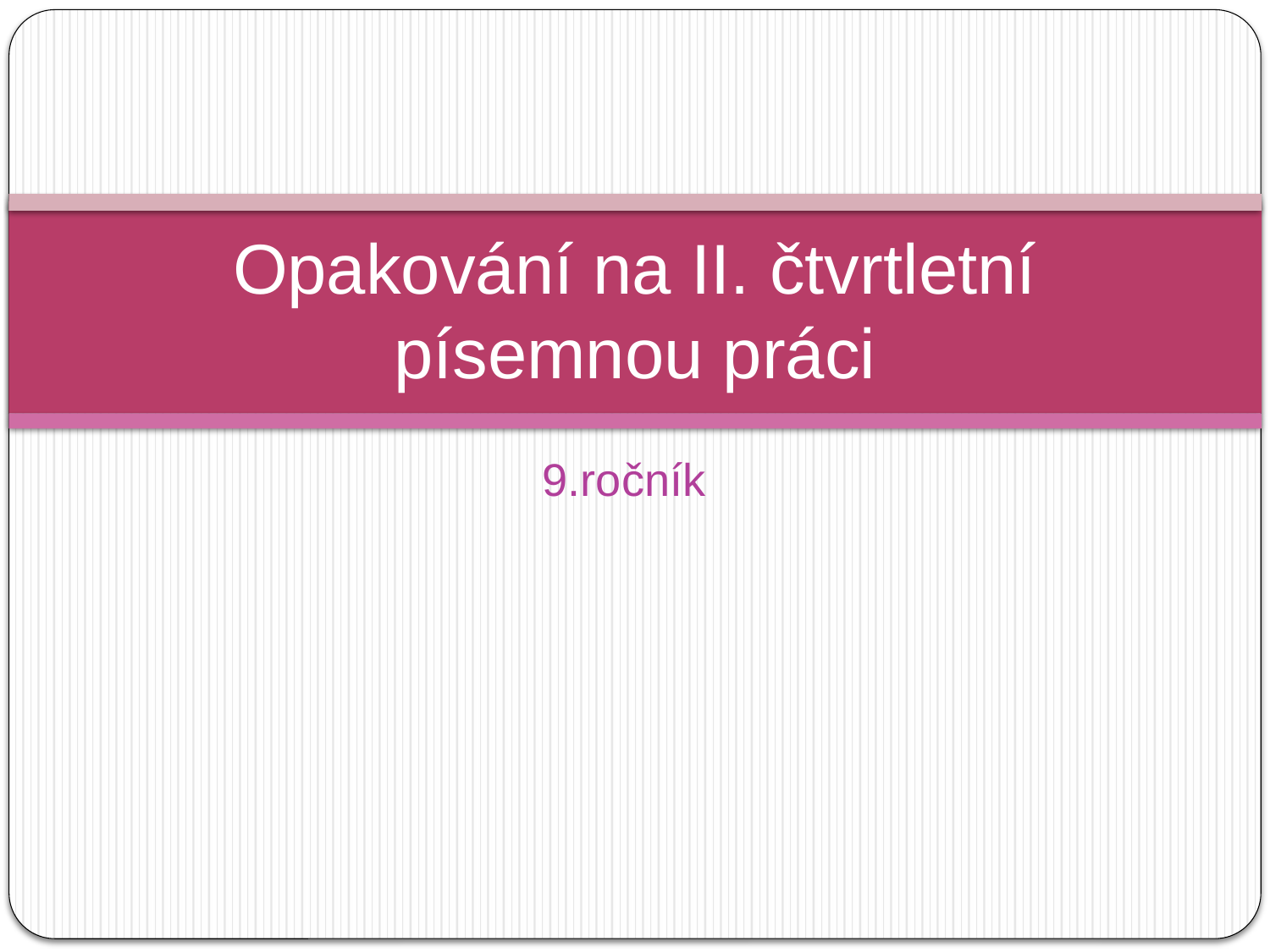

# Opakování na II. čtvrtletní písemnou práci
9.ročník